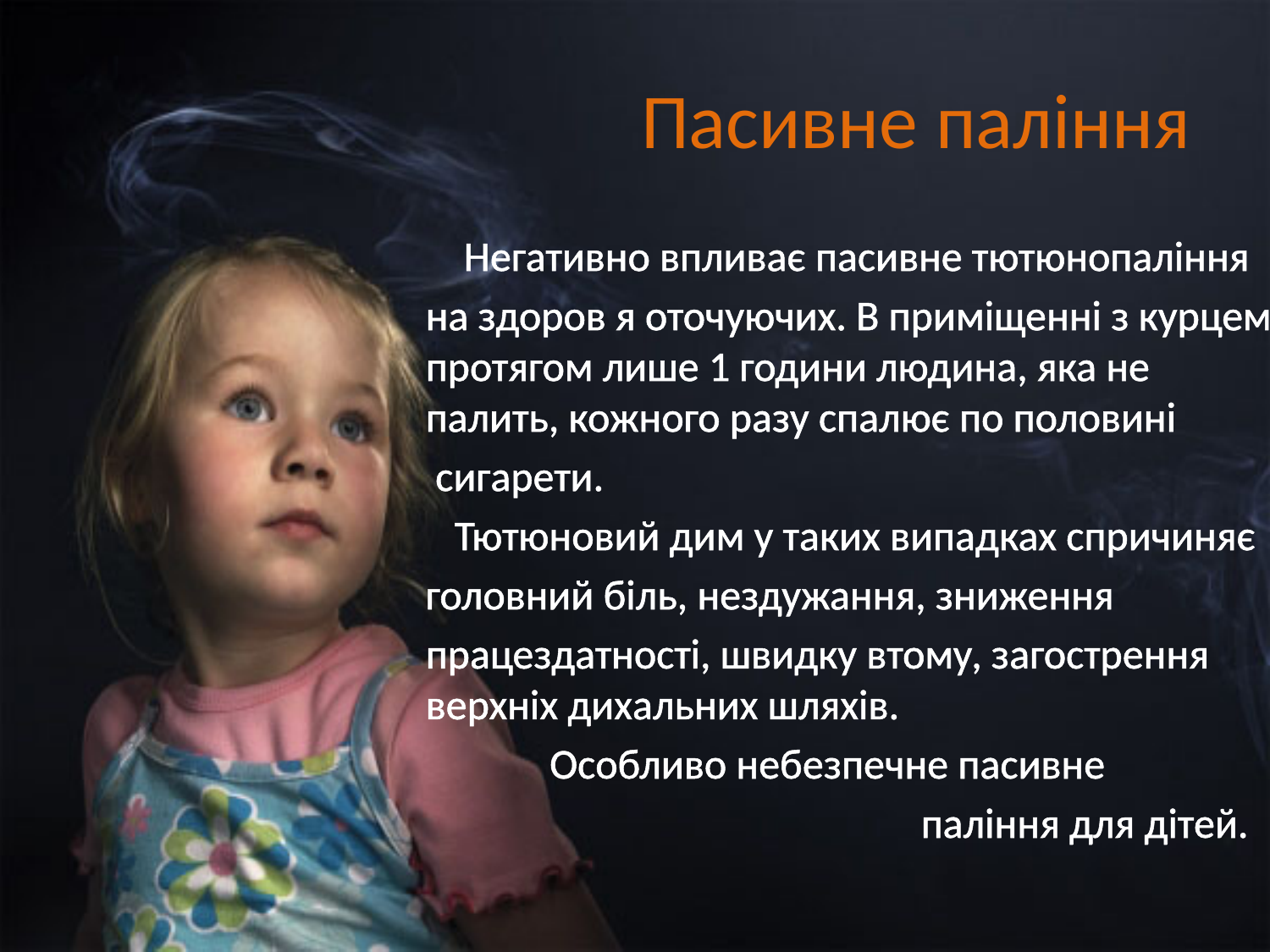

# Пасивне паління
    Негативно впливає пасивне тютюнопаління
на здоров я оточуючих. В приміщенні з курцем протягом лише 1 години людина, яка не палить, кожного разу спалює по половині
 сигарети.
   Тютюновий дим у таких випадках спричиняє
головний біль, нездужання, зниження
працездатності, швидку втому, загострення верхніх дихальних шляхів.
             Особливо небезпечне пасивне
                                                    паління для дітей.